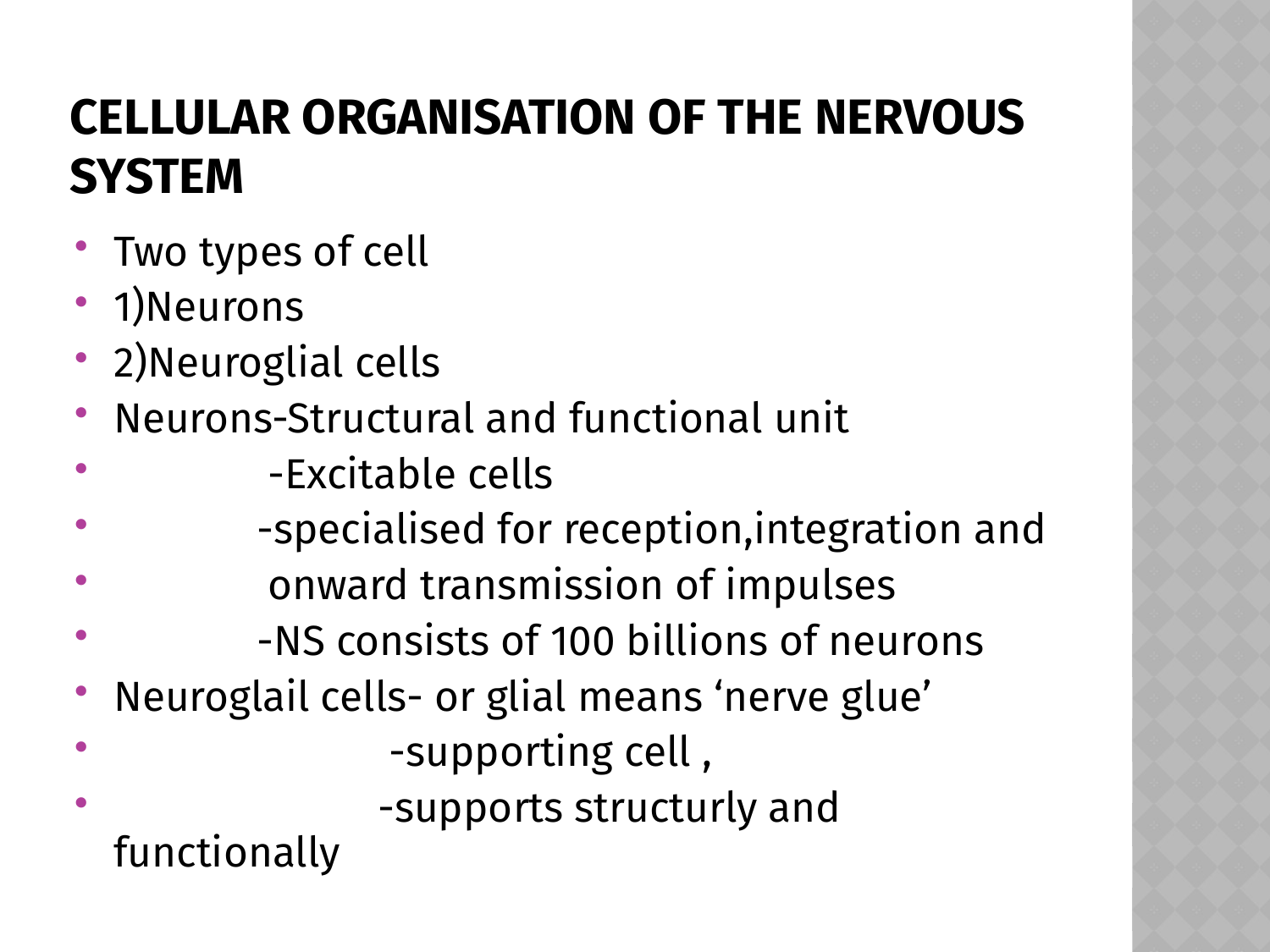

# Cellular organisation of the nervous system
Two types of cell
1)Neurons
2)Neuroglial cells
Neurons-Structural and functional unit
              -Excitable cells
             -specialised for reception,integration and
              onward transmission of impulses
             -NS consists of 100 billions of neurons
Neuroglail cells- or glial means ‘nerve glue’
                         -supporting cell ,
                        -supports structurly and functionally